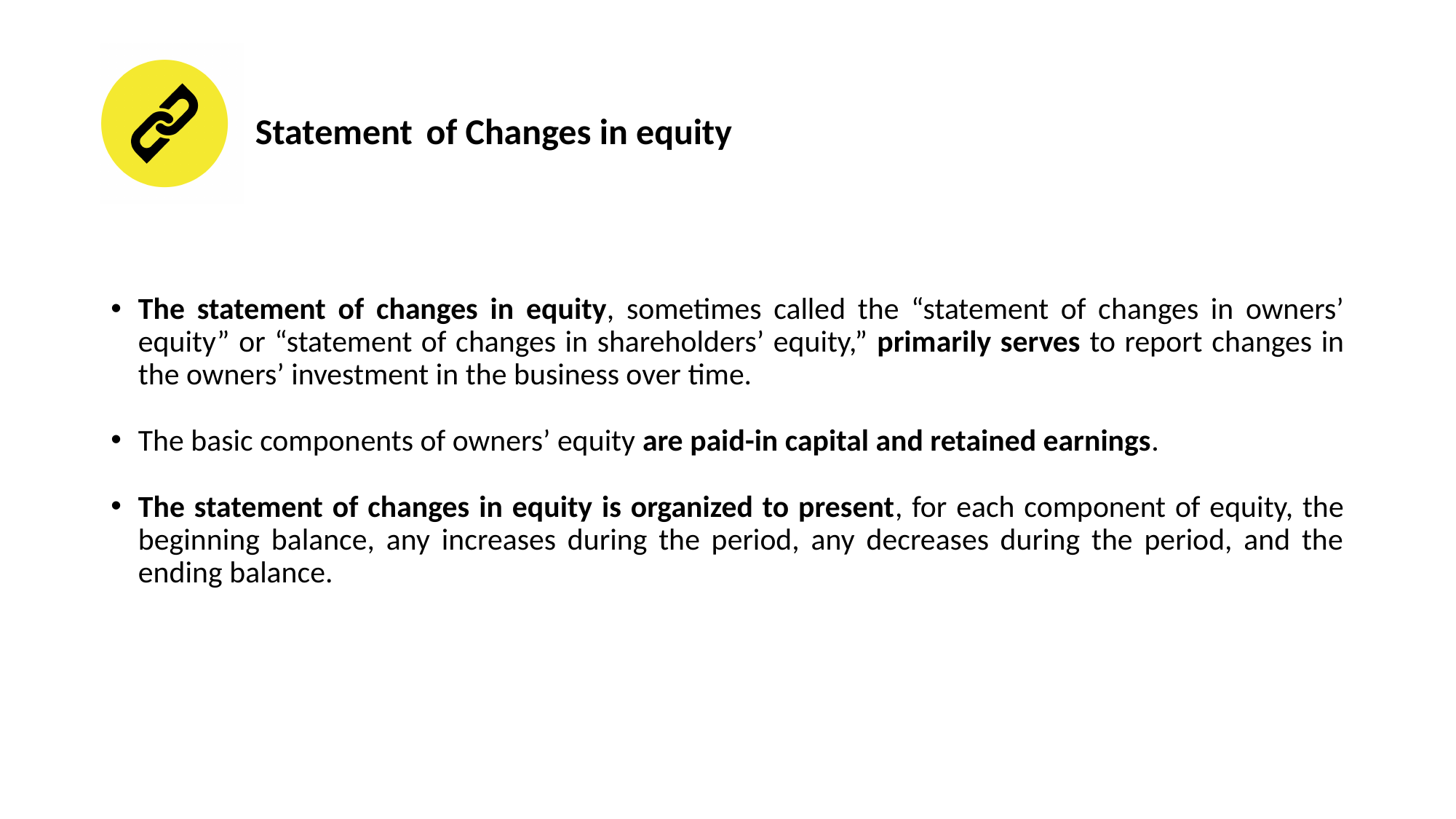

# Statement of Changes in equity

The statement of changes in equity, sometimes called the “statement of changes in owners’ equity” or “statement of changes in shareholders’ equity,” primarily serves to report changes in the owners’ investment in the business over time.
The basic components of owners’ equity are paid-in capital and retained earnings.
The statement of changes in equity is organized to present, for each component of equity, the beginning balance, any increases during the period, any decreases during the period, and the ending balance.